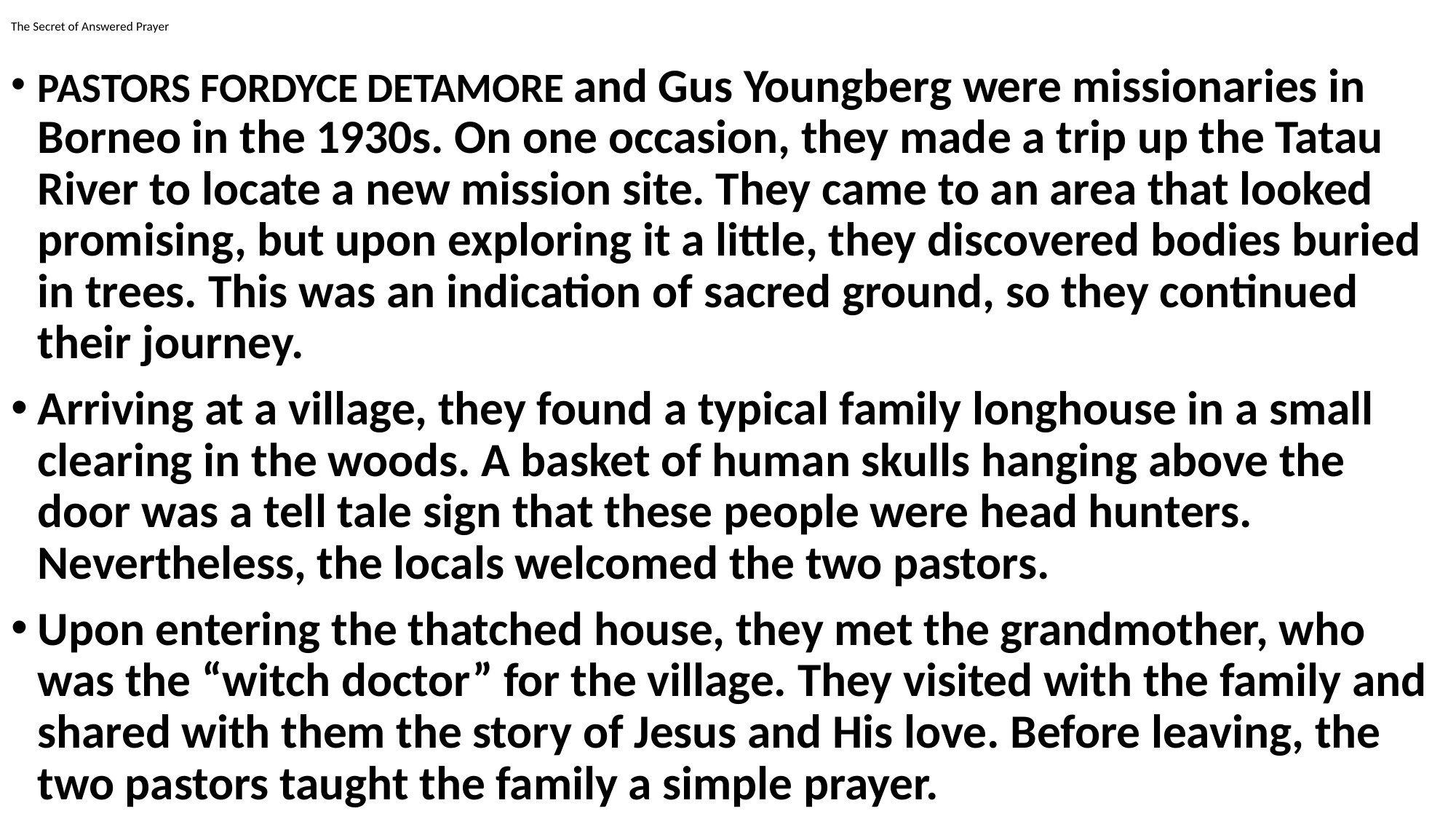

# The Secret of Answered Prayer
PASTORS FORDYCE DETAMORE and Gus Youngberg were missionaries in Borneo in the 1930s. On one occasion, they made a trip up the Tatau River to locate a new mission site. They came to an area that looked promising, but upon exploring it a little, they discovered bodies buried in trees. This was an indication of sacred ground, so they continued their journey.
Arriving at a village, they found a typical family longhouse in a small clearing in the woods. A basket of human skulls hanging above the door was a tell tale sign that these people were head hunters. Nevertheless, the locals welcomed the two pastors.
Upon entering the thatched house, they met the grandmother, who was the “witch doctor” for the village. They visited with the family and shared with them the story of Jesus and His love. Before leaving, the two pastors taught the family a simple prayer.